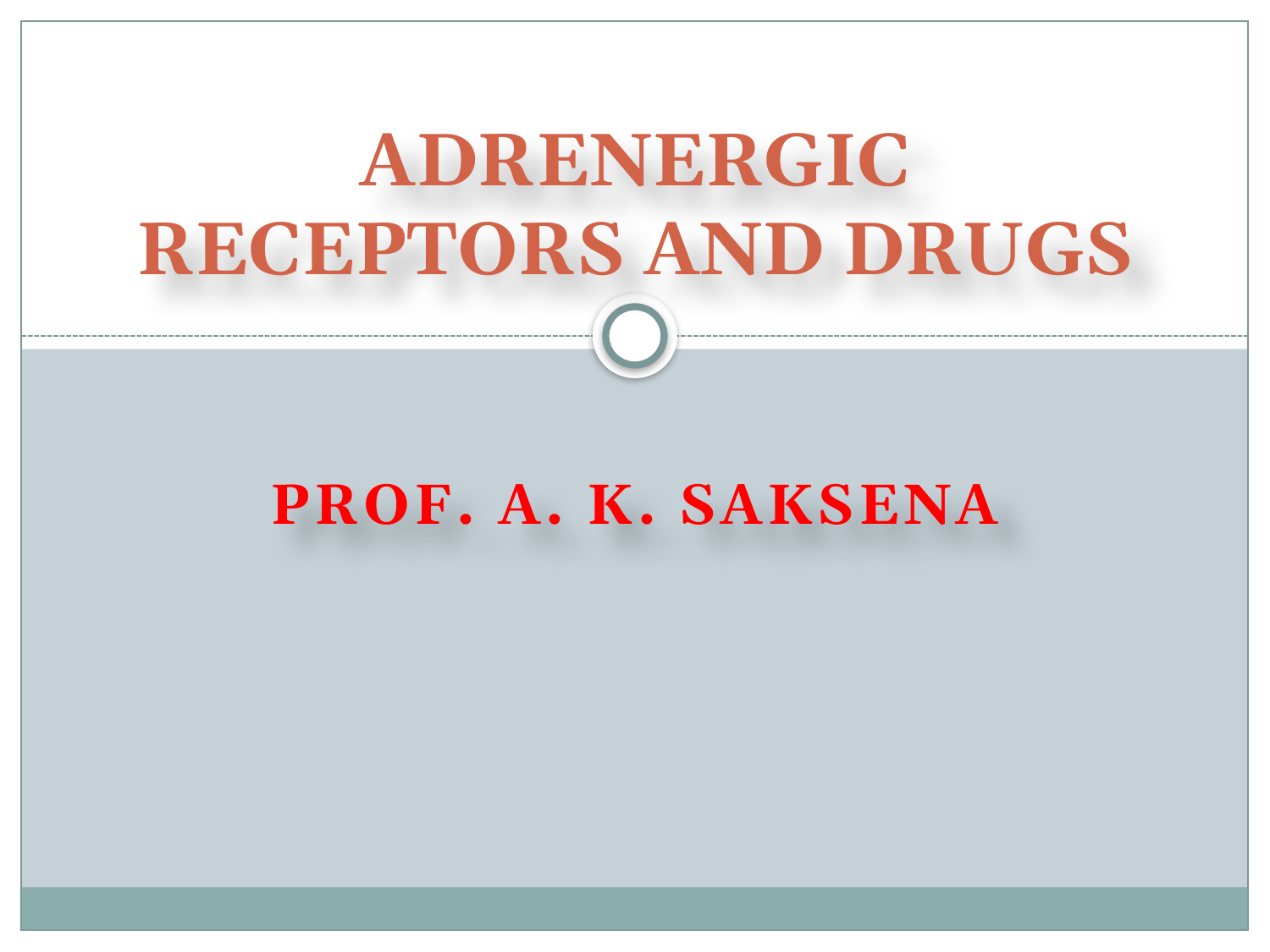

# ADRENERGIC RECEPTORS AND DRUGS

PROF. A. K. SAKSENA